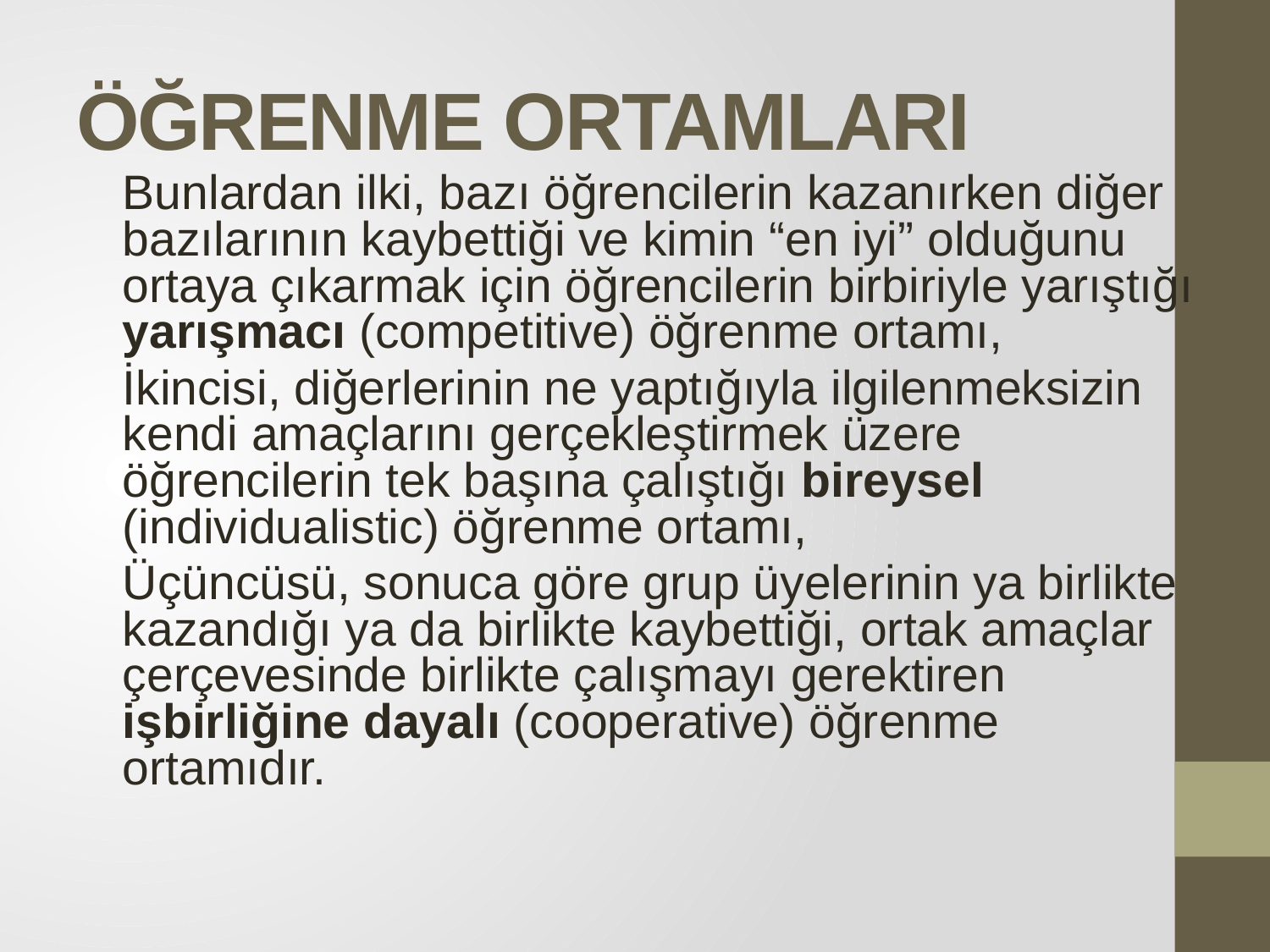

# ÖĞRENME ORTAMLARI
		Bunlardan ilki, bazı öğrencilerin kazanırken diğer bazılarının kaybettiği ve kimin “en iyi” olduğunu ortaya çıkarmak için öğrencilerin birbiriyle yarıştığı yarışmacı (competitive) öğrenme ortamı,
		İkincisi, diğerlerinin ne yaptığıyla ilgilenmeksizin kendi amaçlarını gerçekleştirmek üzere öğrencilerin tek başına çalıştığı bireysel (individualistic) öğrenme ortamı,
		Üçüncüsü, sonuca göre grup üyelerinin ya birlikte kazandığı ya da birlikte kaybettiği, ortak amaçlar çerçevesinde birlikte çalışmayı gerektiren işbirliğine dayalı (cooperative) öğrenme ortamıdır.